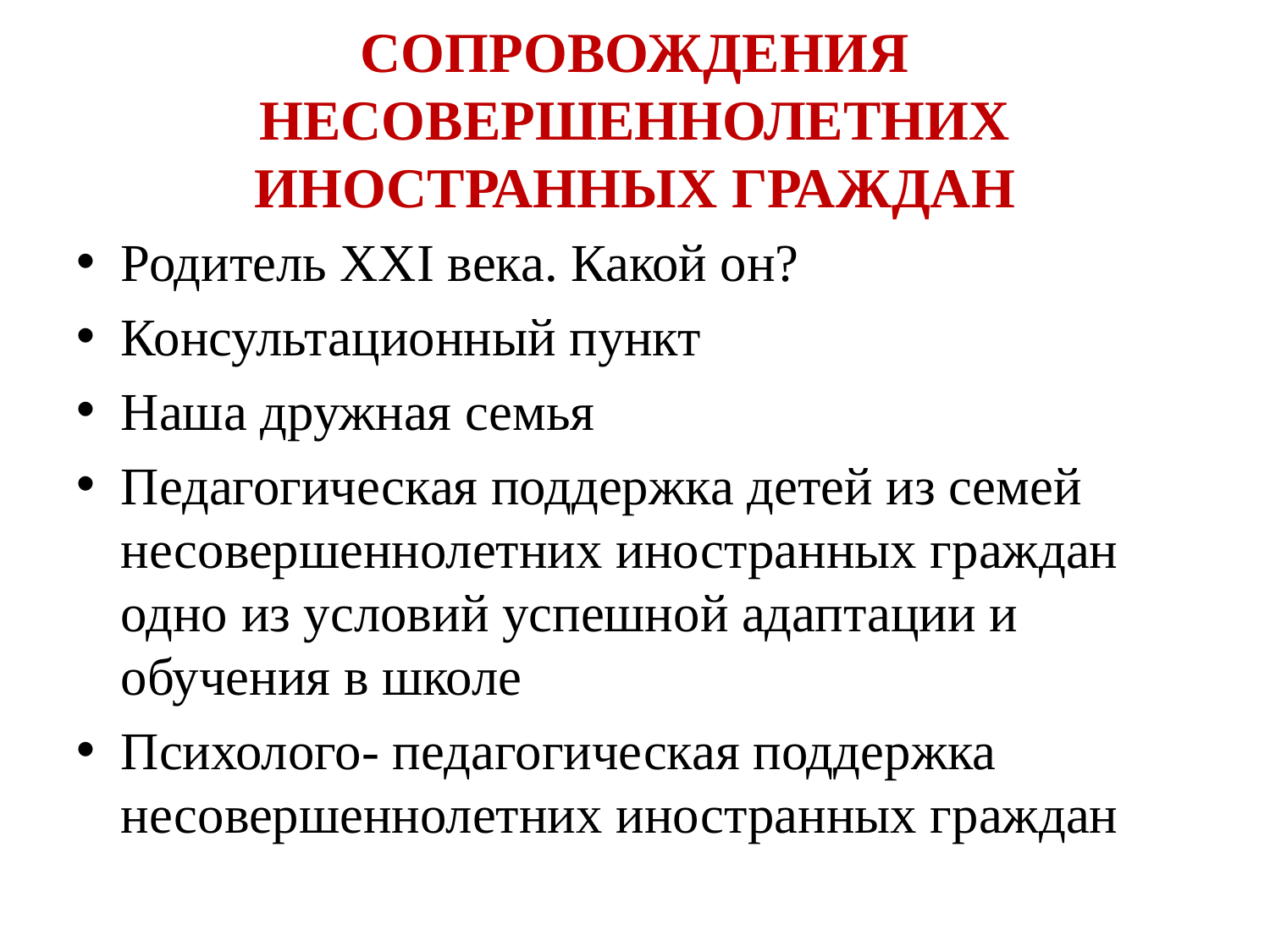

# СОПРОВОЖДЕНИЯ НЕСОВЕРШЕННОЛЕТНИХ ИНОСТРАННЫХ ГРАЖДАН
Родитель XXI века. Какой он?
Консультационный пункт
Наша дружная семья
Педагогическая поддержка детей из семей несовершеннолетних иностранных граждан одно из условий успешной адаптации и обучения в школе
Психолого- педагогическая поддержка несовершеннолетних иностранных граждан